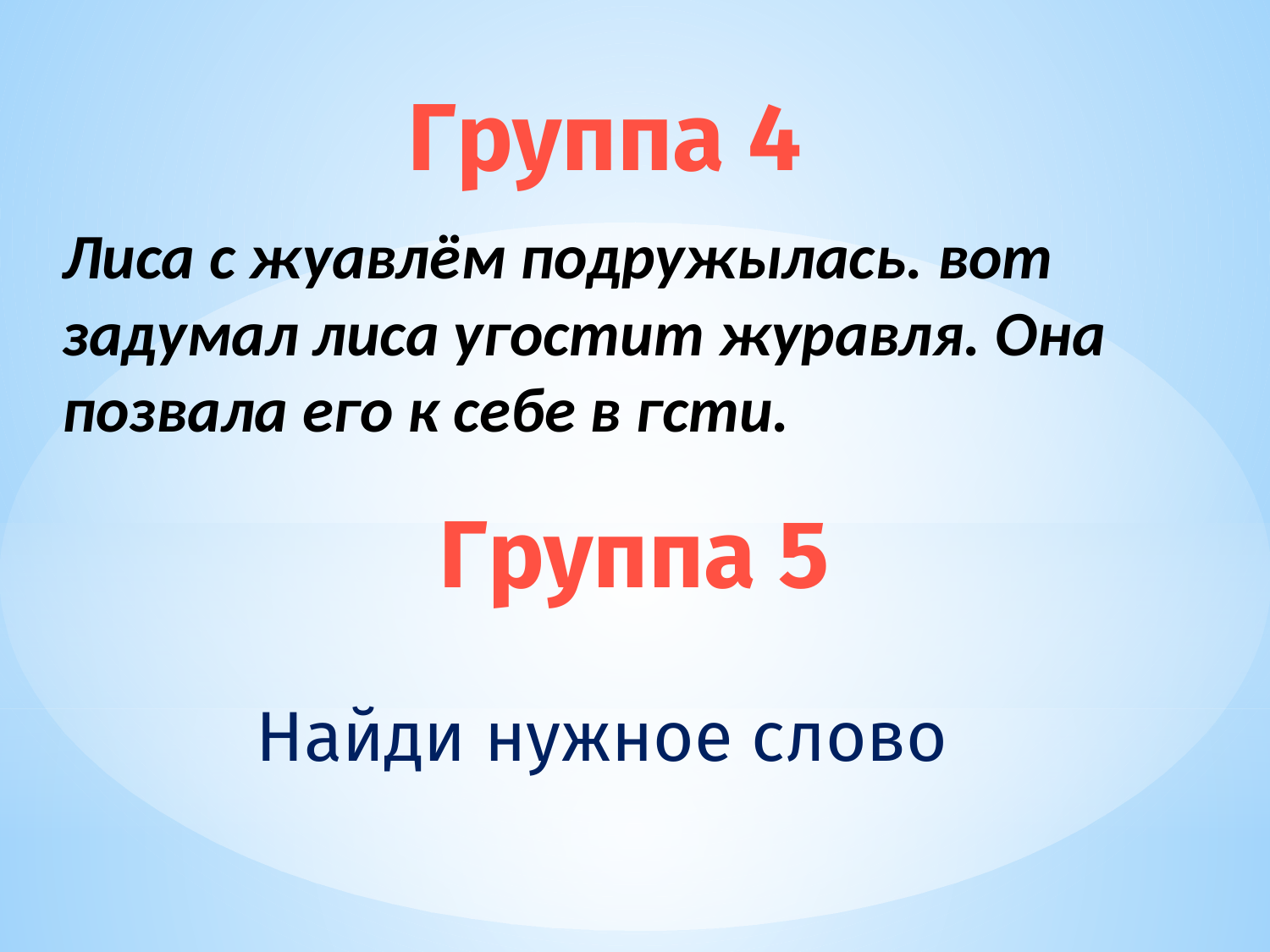

Группа 4
Лиса с жуавлём подружылась. вот задумал лиса угостит журавля. Она позвала его к себе в гсти.
Группа 5
Найди нужное слово